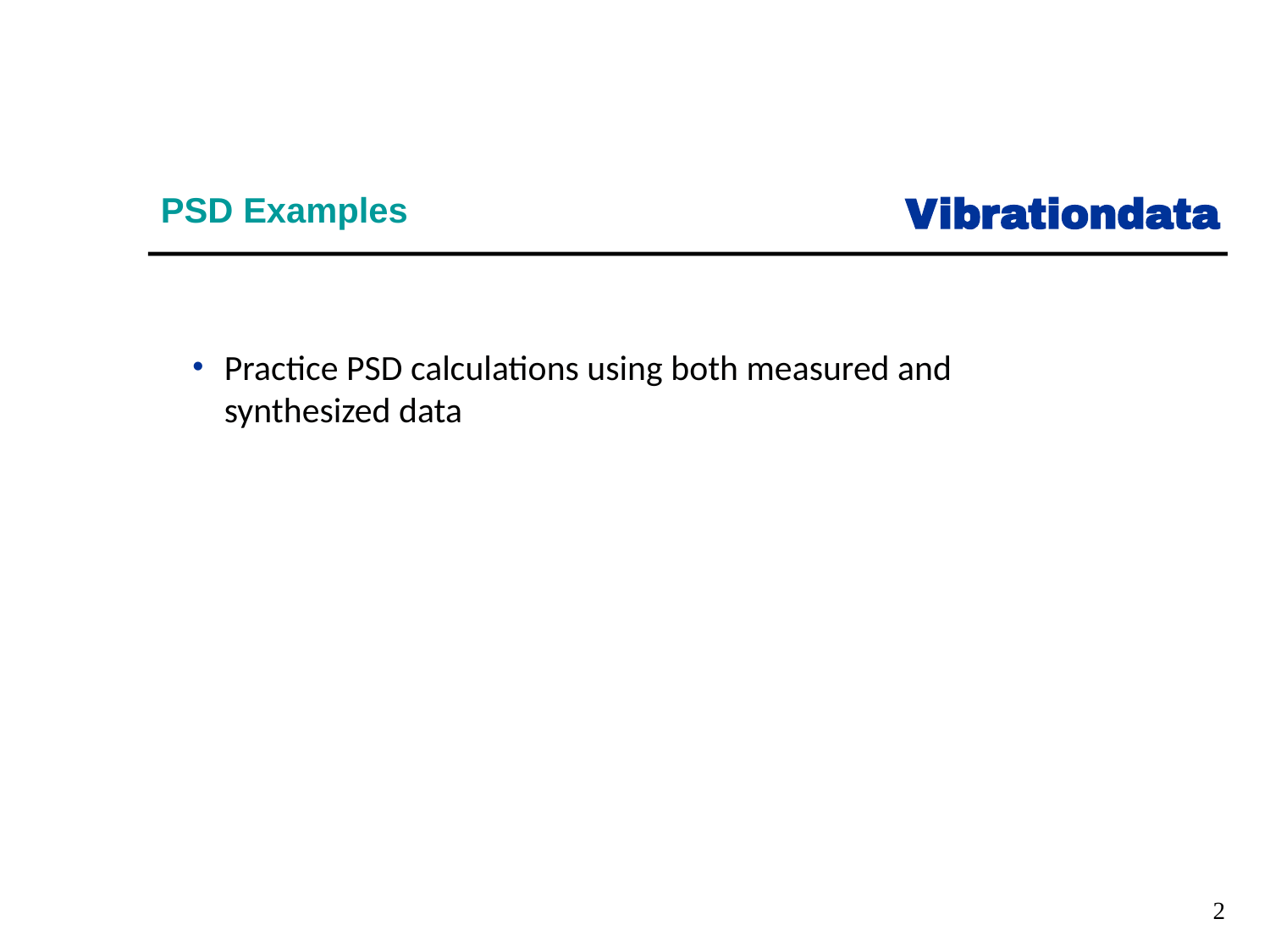

# PSD Examples

Practice PSD calculations using both measured and synthesized data
2